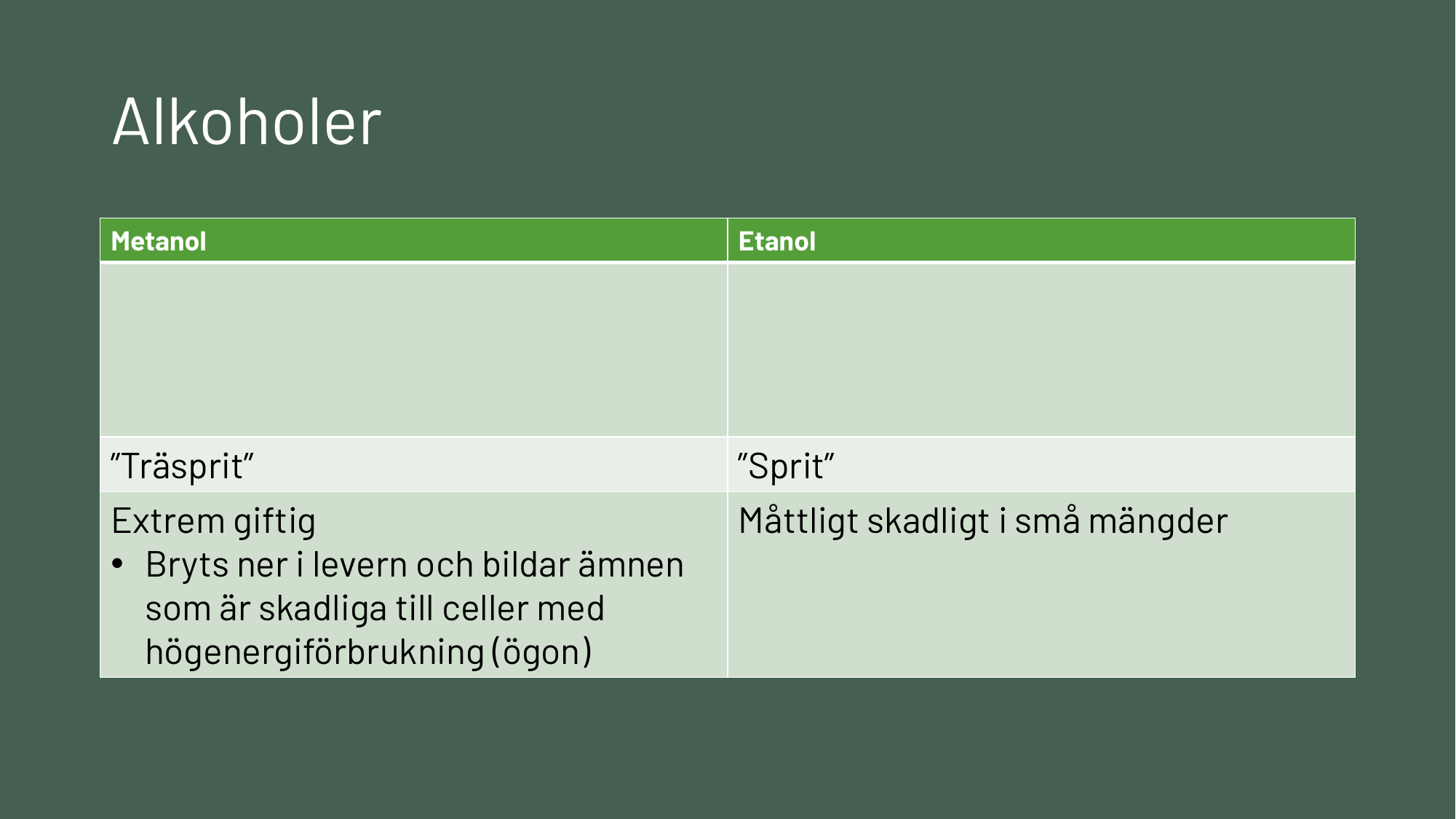

# Alkoholer
| Metanol | Etanol |
| --- | --- |
|  |  |
| ”Träsprit” | ”Sprit” |
| Extrem giftig Bryts ner i levern och bildar ämnen som är skadliga till celler med högenergiförbrukning (ögon) | Måttligt skadligt i små mängder |